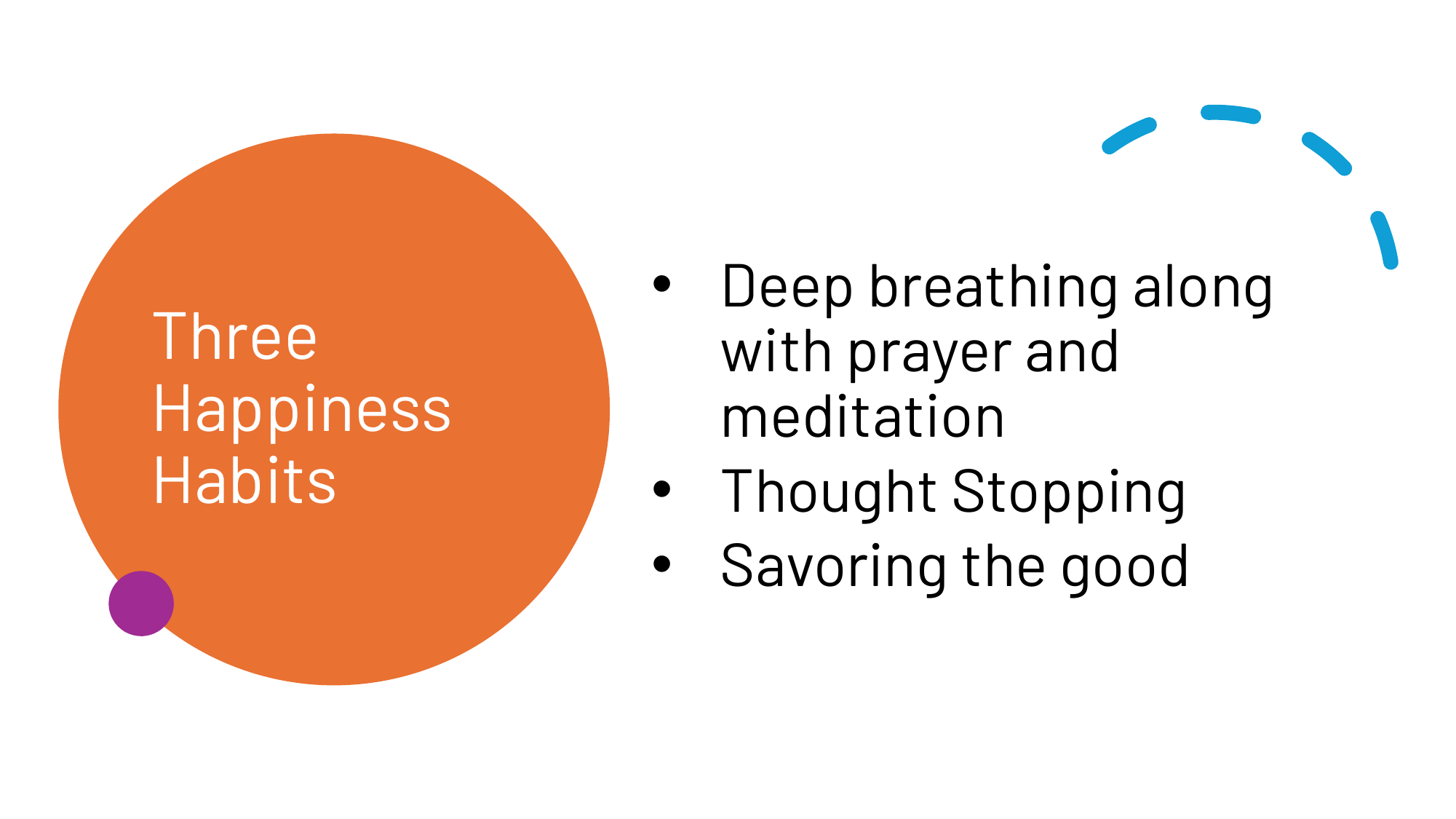

# Three Happiness Habits

Deep breathing along with prayer and meditation
Thought Stopping
Savoring the good